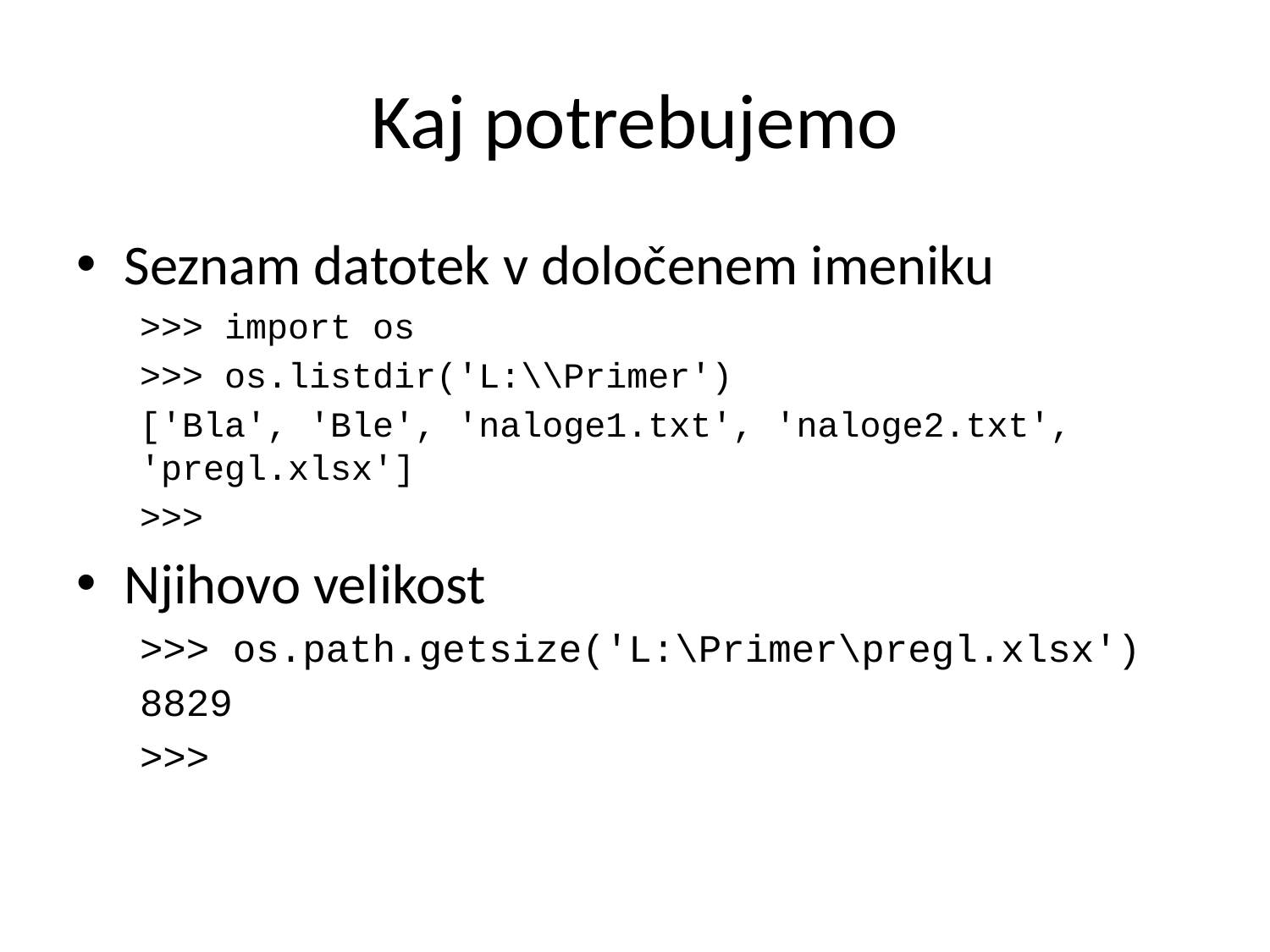

# Kaj potrebujemo
Seznam datotek v določenem imeniku
>>> import os
>>> os.listdir('L:\\Primer')
['Bla', 'Ble', 'naloge1.txt', 'naloge2.txt', 'pregl.xlsx']
>>>
Njihovo velikost
>>> os.path.getsize('L:\Primer\pregl.xlsx')
8829
>>>